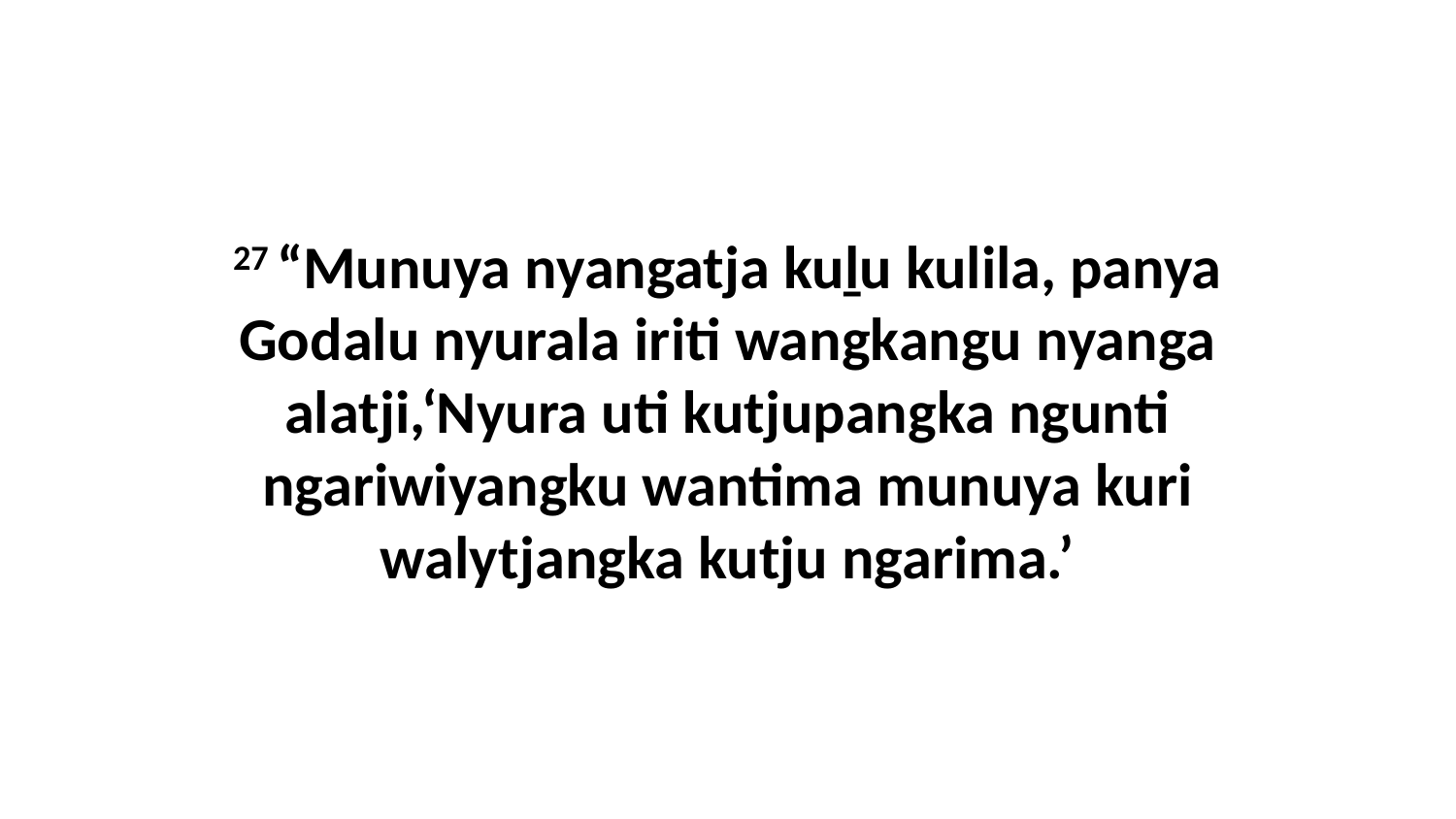

27 “Munuya nyangatja kuḻu kulila, panya Godalu nyurala iriti wangkangu nyanga alatji,‘Nyura uti kutjupangka ngunti ngariwiyangku wantima munuya kuri walytjangka kutju ngarima.’